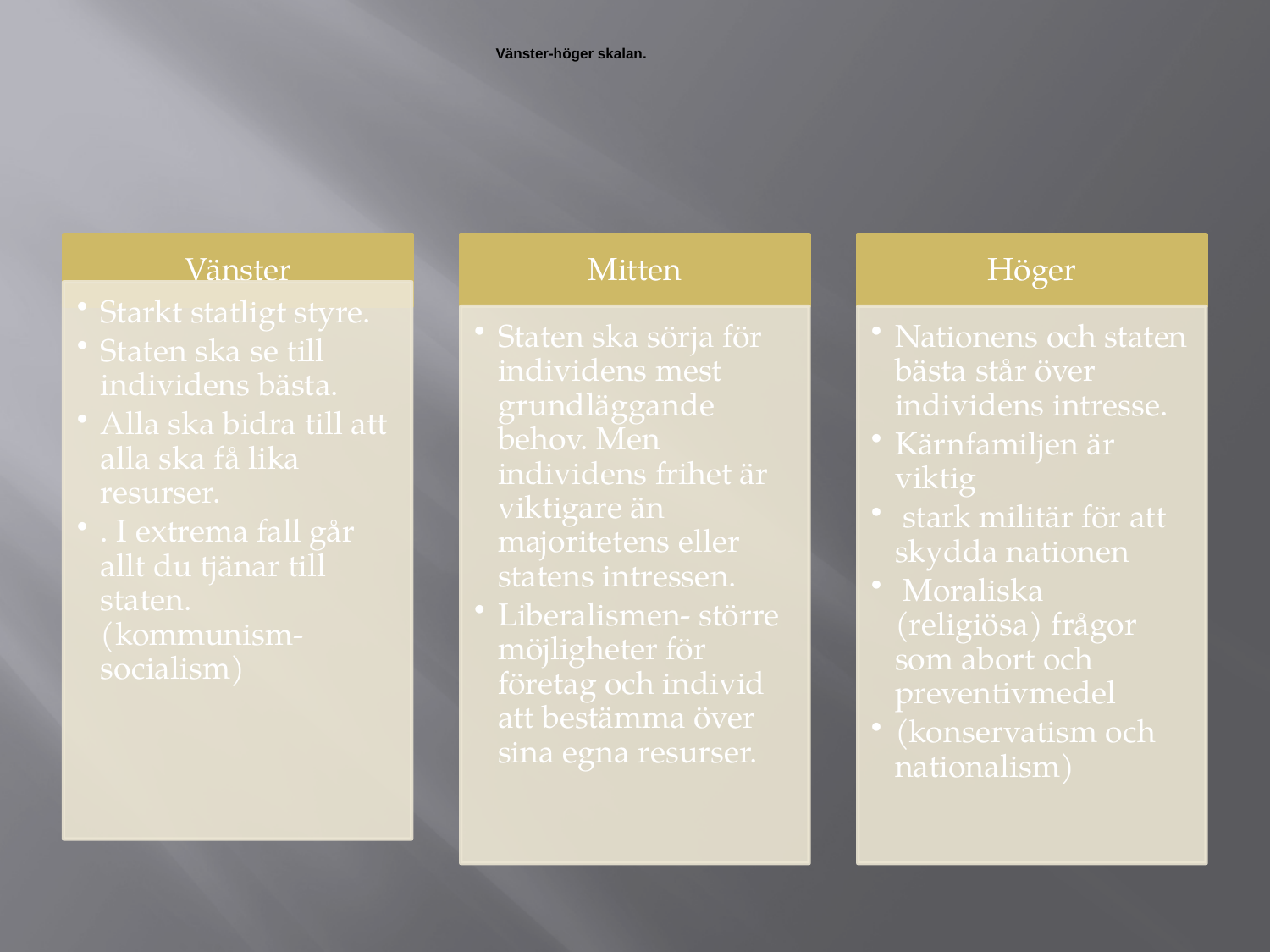

# Vänster-höger skalan.
Vänster
Starkt statligt styre.
Staten ska se till individens bästa.
Alla ska bidra till att alla ska få lika resurser.
. I extrema fall går allt du tjänar till staten.  (kommunism- socialism)
Mitten
Staten ska sörja för individens mest grundläggande behov. Men individens frihet är viktigare än majoritetens eller  statens intressen.
Liberalismen- större möjligheter för företag och individ att bestämma över sina egna resurser.
Höger
Nationens och staten bästa står över individens intresse.
Kärnfamiljen är viktig
 stark militär för att skydda nationen
 Moraliska (religiösa) frågor som abort och preventivmedel
(konservatism och nationalism)